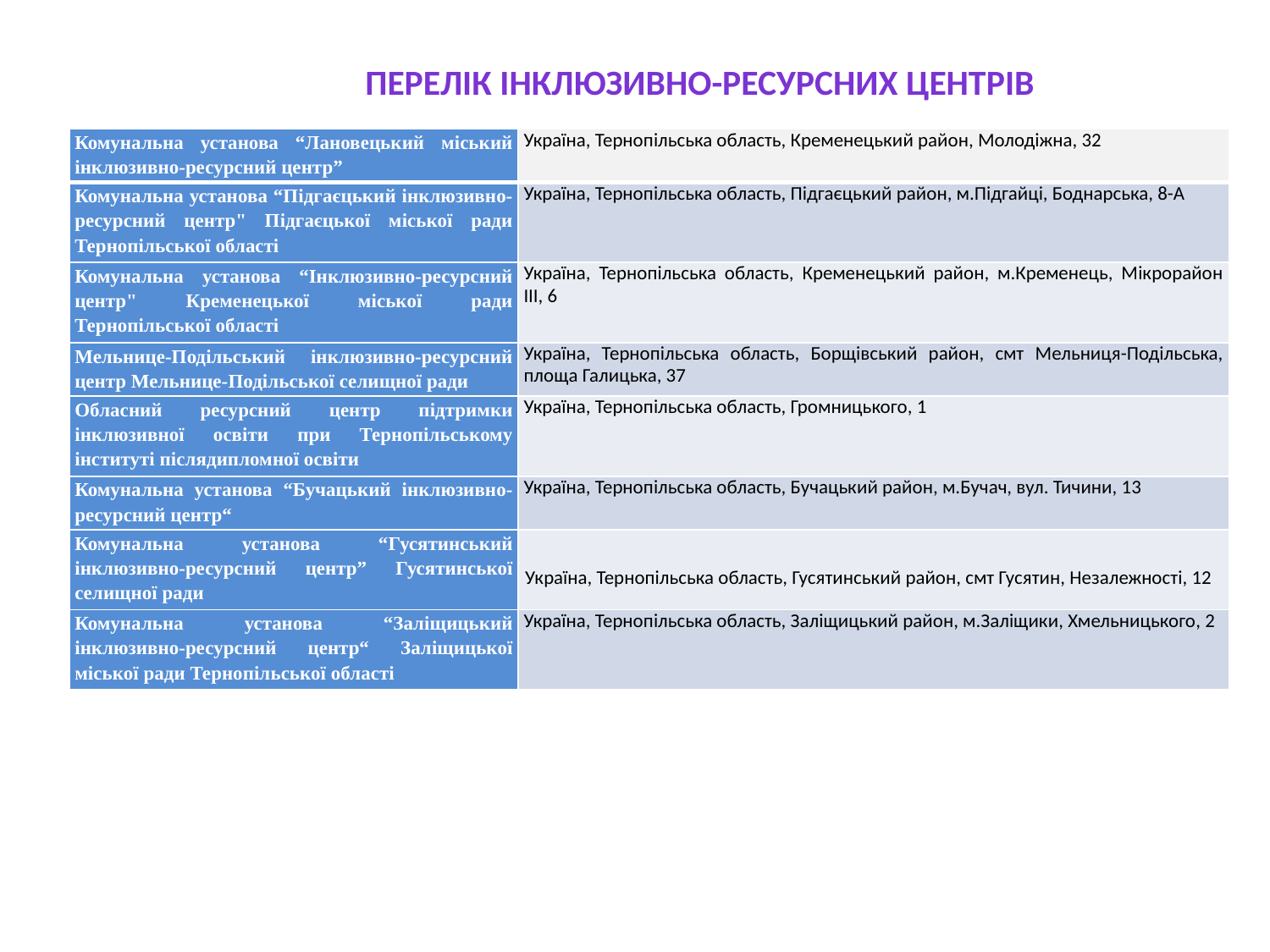

Перелік ІНКЛЮЗИВНО-РЕСУРСНИХ ЦЕНТРІВ

| Комунальна установа “Лановецький міський інклюзивно-ресурсний центр” | Україна, Тернопільська область, Кременецький район, Молодіжна, 32 |
| --- | --- |
| Комунальна установа “Підгаєцький інклюзивно-ресурсний центр" Підгаєцької міської ради Тернопільської області | Україна, Тернопільська область, Підгаєцький район, м.Підгайці, Боднарська, 8-А |
| Комунальна установа “Інклюзивно-ресурсний центр" Кременецької міської ради Тернопільської області | Україна, Тернопільська область, Кременецький район, м.Кременець, Мікрорайон ІІІ, 6 |
| Мельнице-Подільський інклюзивно-ресурсний центр Мельнице-Подільської селищної ради | Україна, Тернопільська область, Борщівський район, смт Мельниця-Подільська, площа Галицька, 37 |
| Обласний ресурсний центр підтримки інклюзивної освіти при Тернопільському інституті післядипломної освіти | Україна, Тернопільська область, Громницького, 1 |
| Комунальна установа “Бучацький інклюзивно-ресурсний центр“ | Україна, Тернопільська область, Бучацький район, м.Бучач, вул. Тичини, 13 |
| Комунальна установа “Гусятинський інклюзивно-ресурсний центр” Гусятинської селищної ради | Україна, Тернопільська область, Гусятинський район, смт Гусятин, Незалежності, 12 |
| Комунальна установа “Заліщицький інклюзивно-ресурсний центр“ Заліщицької міської ради Тернопільської області | Україна, Тернопільська область, Заліщицький район, м.Заліщики, Хмельницького, 2 |